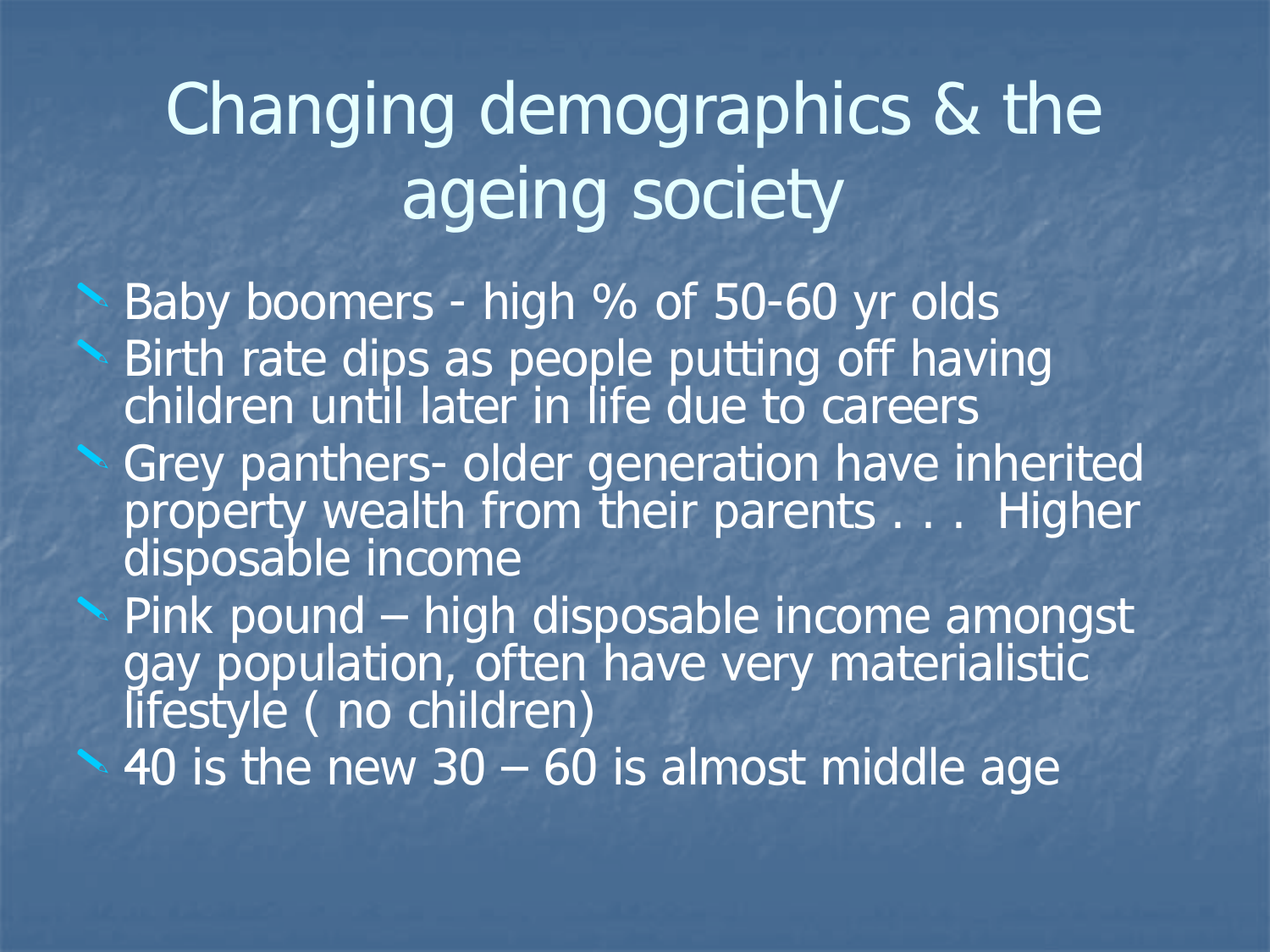

# Changing demographics & the ageing society
Baby boomers - high % of 50-60 yr olds
Birth rate dips as people putting off having children until later in life due to careers
Grey panthers- older generation have inherited property wealth from their parents . . .  Higher disposable income
Pink pound – high disposable income amongst gay population, often have very materialistic lifestyle ( no children)
40 is the new 30 – 60 is almost middle age